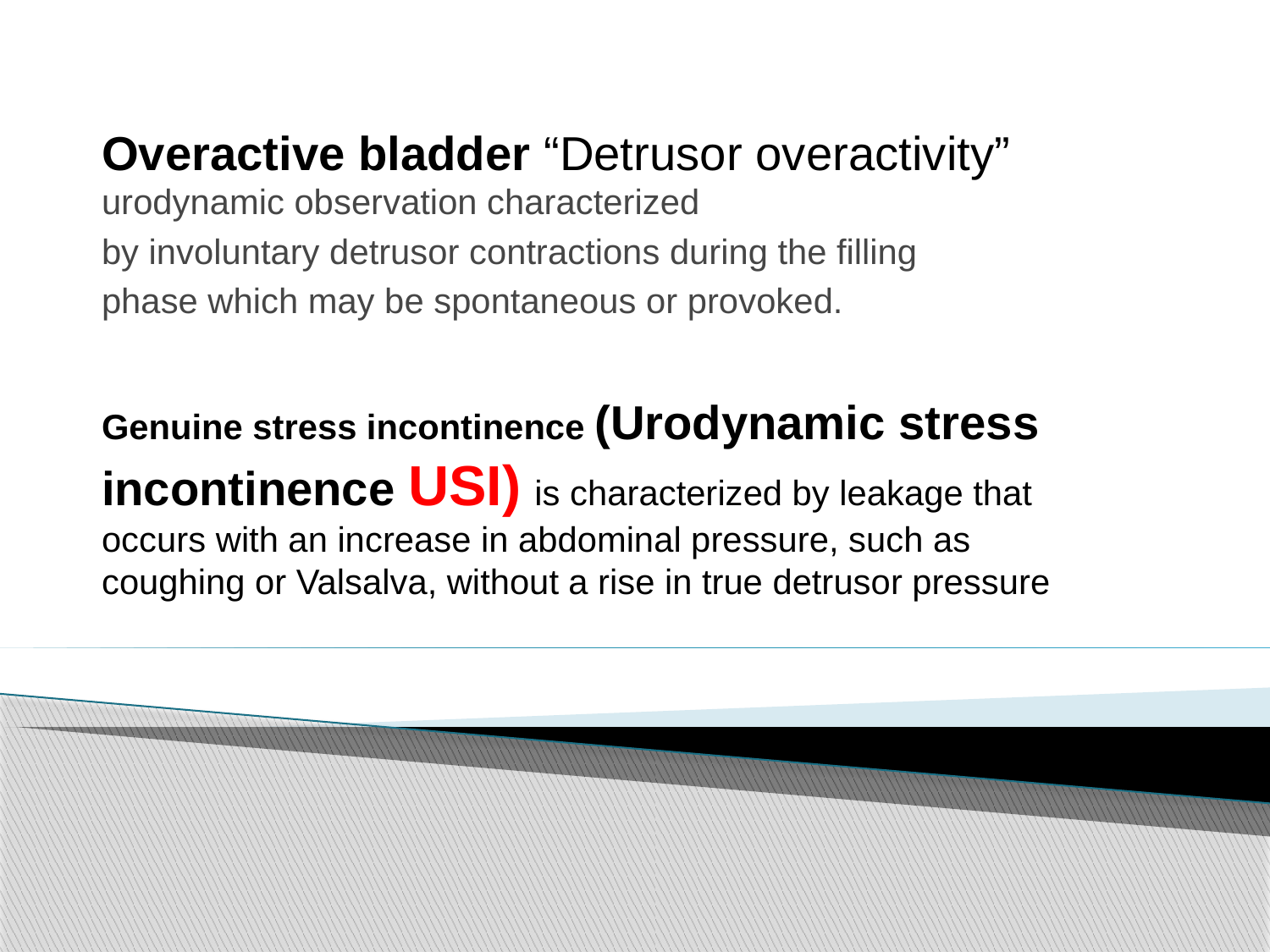

Overactive bladder “Detrusor overactivity” urodynamic observation characterized
by involuntary detrusor contractions during the filling
phase which may be spontaneous or provoked.

Genuine stress incontinence (Urodynamic stress incontinence USI) is characterized by leakage that occurs with an increase in abdominal pressure, such as coughing or Valsalva, without a rise in true detrusor pressure